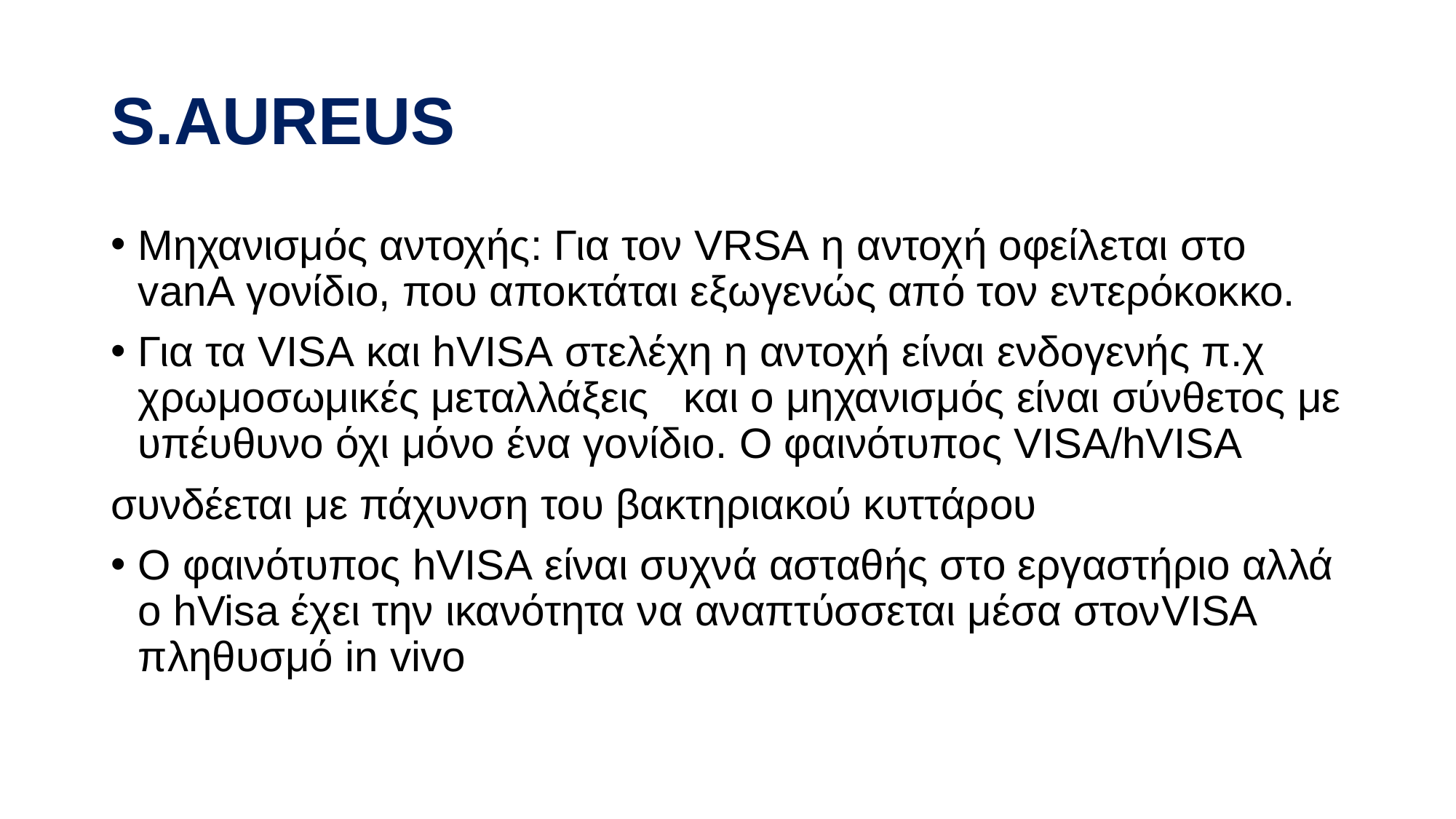

# S.AUREUS
Μηχανισμός αντοχής: Για τον VRSA η αντοχή οφείλεται στο vanA γονίδιο, που αποκτάται εξωγενώς από τον εντερόκοκκο.
Για τα VISA και hVISA στελέχη η αντοχή είναι ενδογενής π.χ χρωμοσωμικές μεταλλάξεις	και ο μηχανισμός είναι σύνθετος με υπέυθυνο όχι μόνο ένα γονίδιο. O φαινότυπος VISA/hVISA
συνδέεται με πάχυνση του βακτηριακού κυττάρου
Ο φαινότυπος hVISA είναι συχνά ασταθής στο εργαστήριο αλλά ο hVisa έχει την ικανότητα να αναπτύσσεται μέσα στονVISA πληθυσμό in vivo